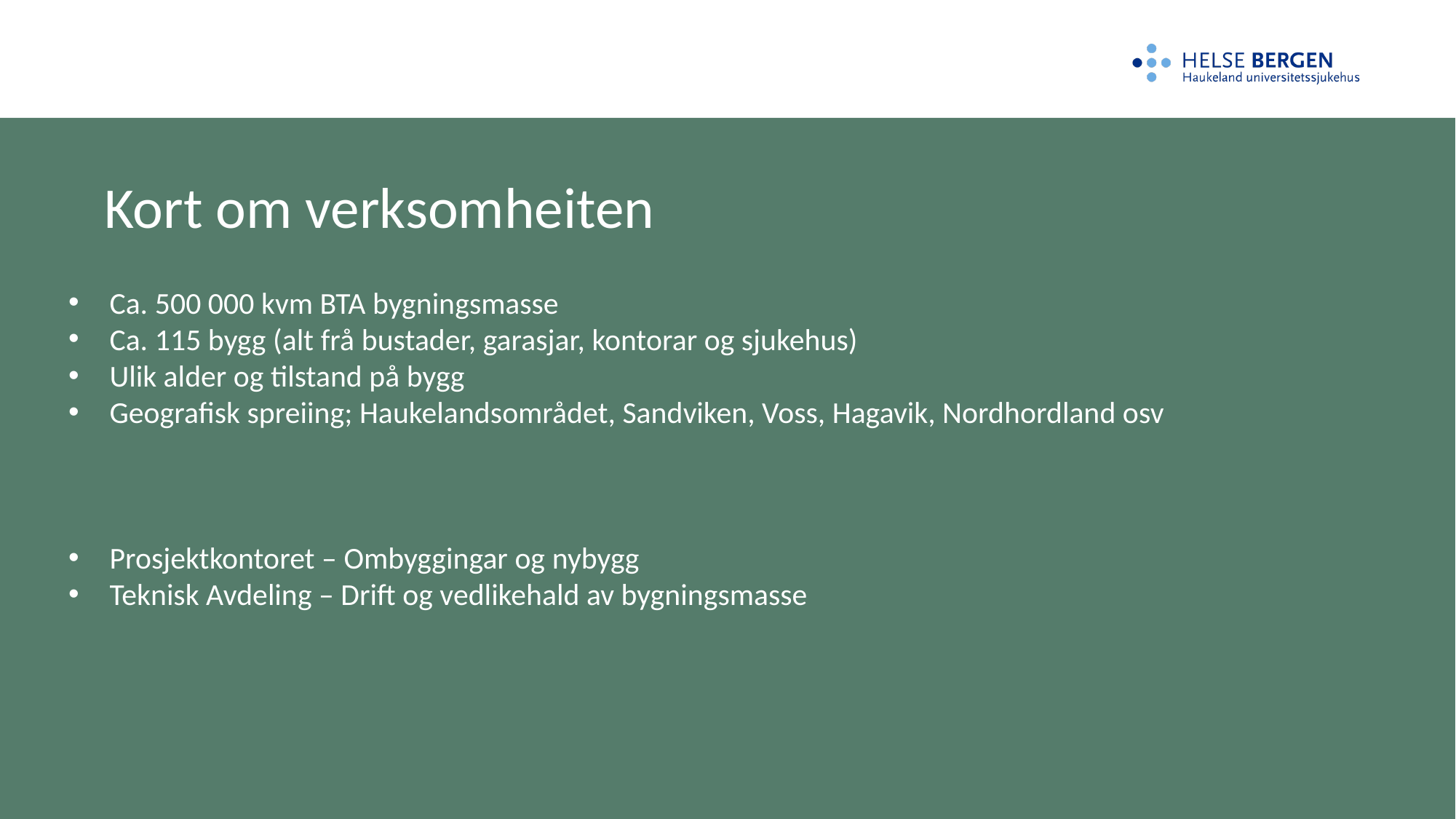

# Kort om verksomheiten
Ca. 500 000 kvm BTA bygningsmasse
Ca. 115 bygg (alt frå bustader, garasjar, kontorar og sjukehus)
Ulik alder og tilstand på bygg
Geografisk spreiing; Haukelandsområdet, Sandviken, Voss, Hagavik, Nordhordland osv

Prosjektkontoret – Ombyggingar og nybygg
Teknisk Avdeling – Drift og vedlikehald av bygningsmasse